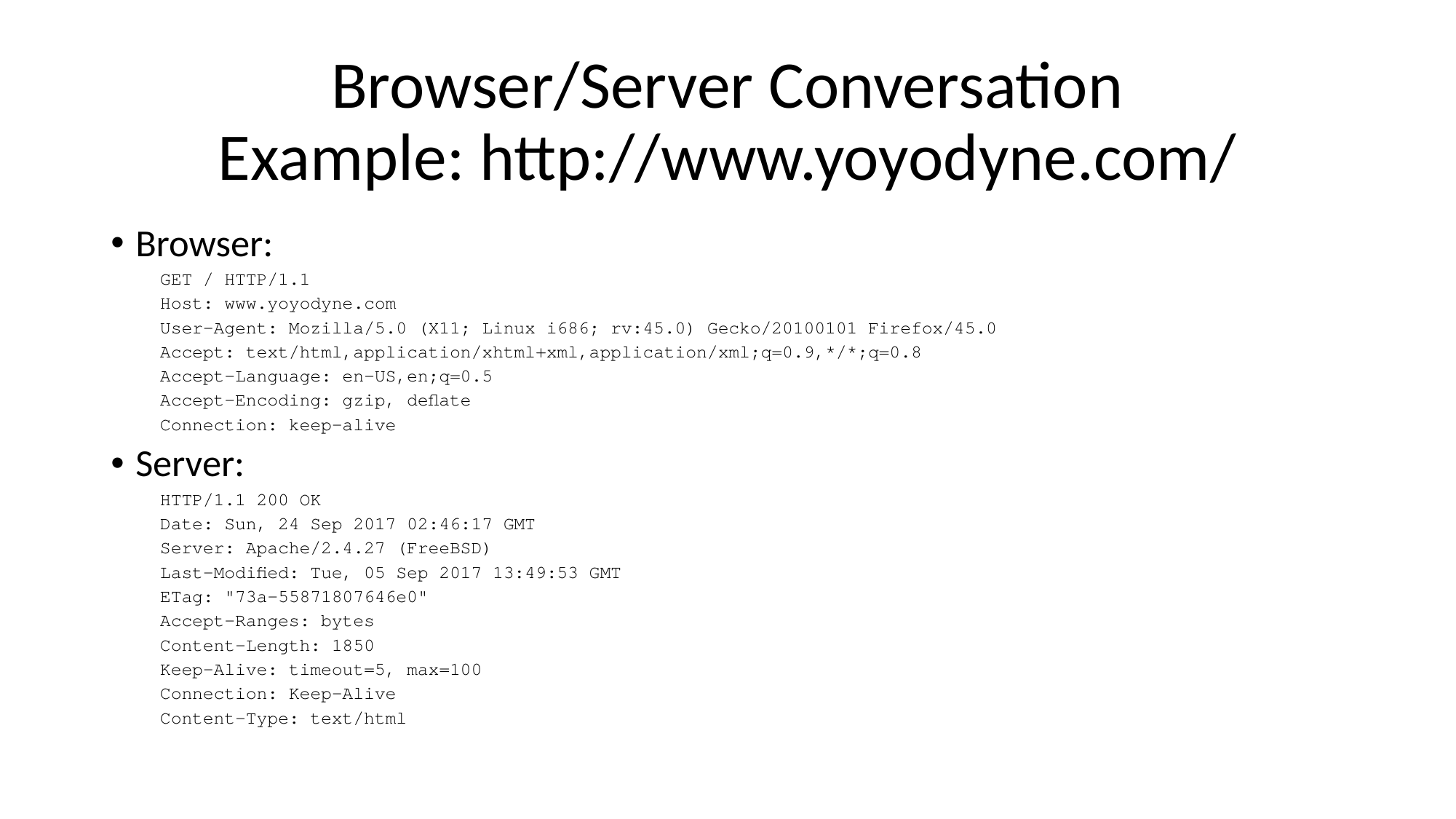

# Browser/Server Conversation Example: http://www.yoyodyne.com/
Browser:
GET / HTTP/1.1
Host: www.yoyodyne.com
User-Agent: Mozilla/5.0 (X11; Linux i686; rv:45.0) Gecko/20100101 Firefox/45.0
Accept: text/html,application/xhtml+xml,application/xml;q=0.9,*/*;q=0.8
Accept-Language: en-US,en;q=0.5
Accept-Encoding: gzip, deflate
Connection: keep-alive
Server:
HTTP/1.1 200 OK
Date: Sun, 24 Sep 2017 02:46:17 GMT
Server: Apache/2.4.27 (FreeBSD)
Last-Modified: Tue, 05 Sep 2017 13:49:53 GMT
ETag: "73a-55871807646e0"
Accept-Ranges: bytes
Content-Length: 1850
Keep-Alive: timeout=5, max=100
Connection: Keep-Alive
Content-Type: text/html